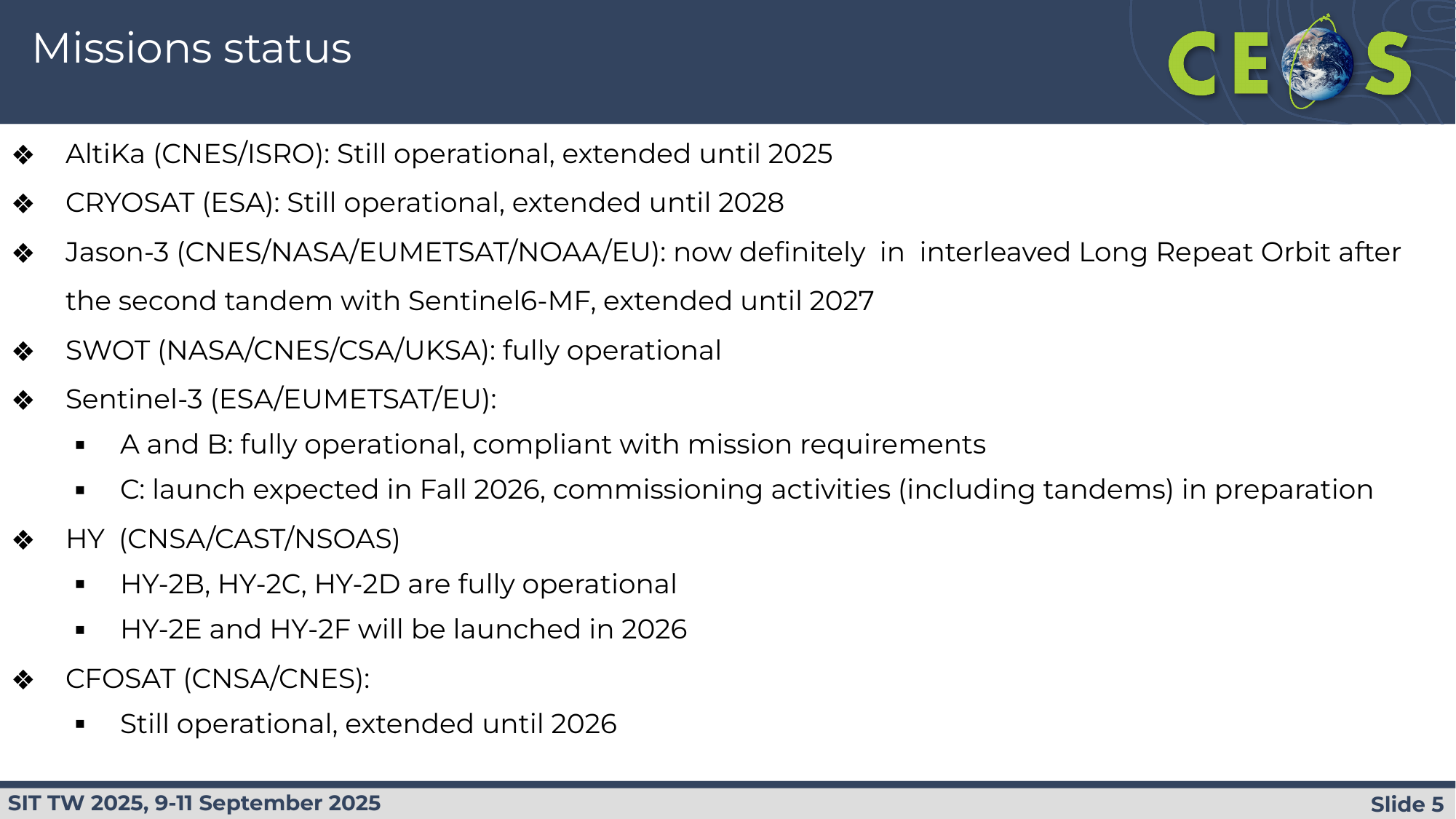

# Missions status
AltiKa (CNES/ISRO): Still operational, extended until 2025
CRYOSAT (ESA): Still operational, extended until 2028
Jason-3 (CNES/NASA/EUMETSAT/NOAA/EU): now definitely  in  interleaved Long Repeat Orbit after the second tandem with Sentinel6-MF, extended until 2027
SWOT (NASA/CNES/CSA/UKSA): fully operational
Sentinel-3 (ESA/EUMETSAT/EU):
A and B: fully operational, compliant with mission requirements
C: launch expected in Fall 2026, commissioning activities (including tandems) in preparation
HY  (CNSA/CAST/NSOAS)
HY-2B, HY-2C, HY-2D are fully operational
HY-2E and HY-2F will be launched in 2026
CFOSAT (CNSA/CNES):
Still operational, extended until 2026